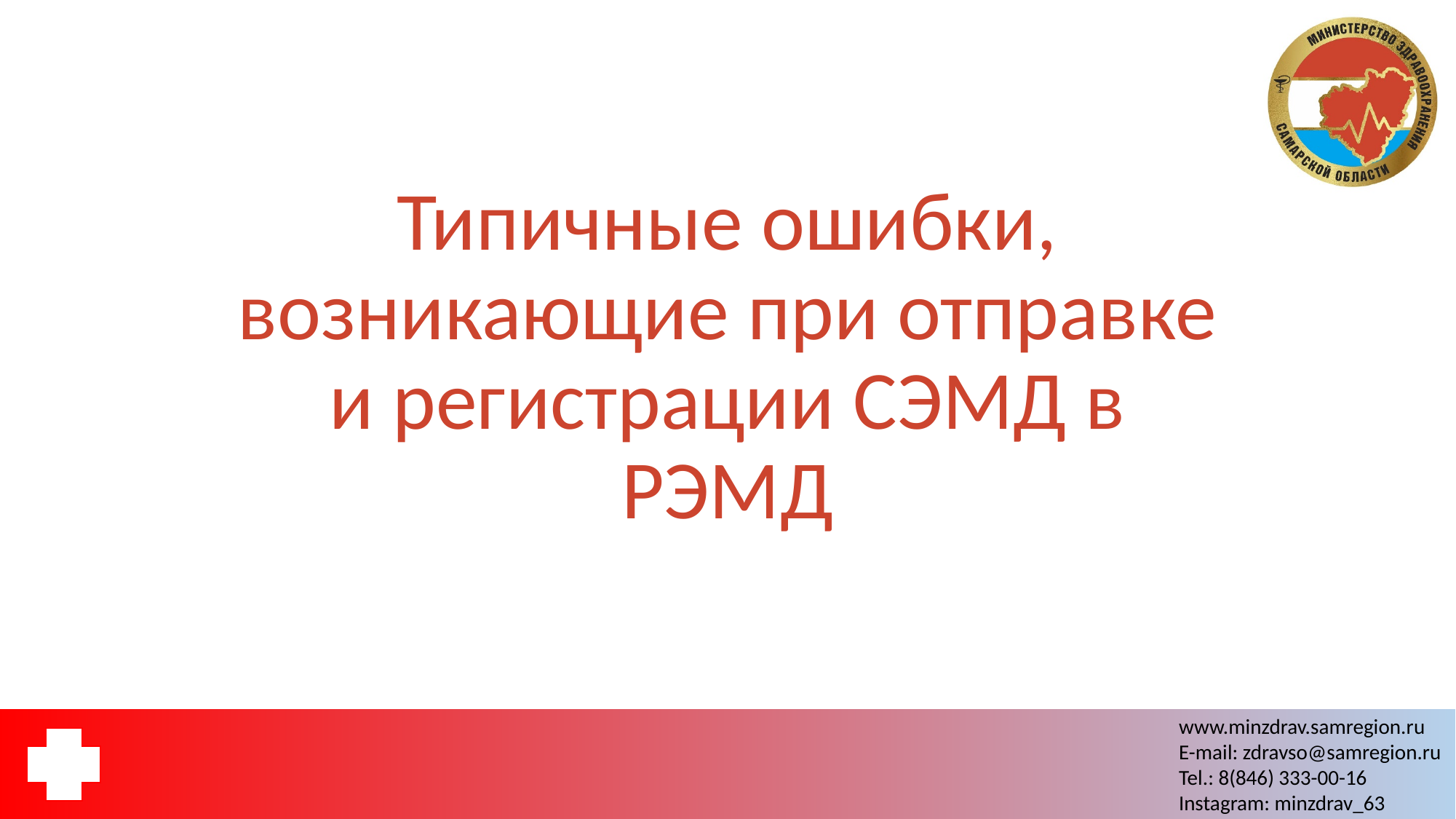

# Типичные ошибки, возникающие при отправке и регистрации СЭМД в РЭМД